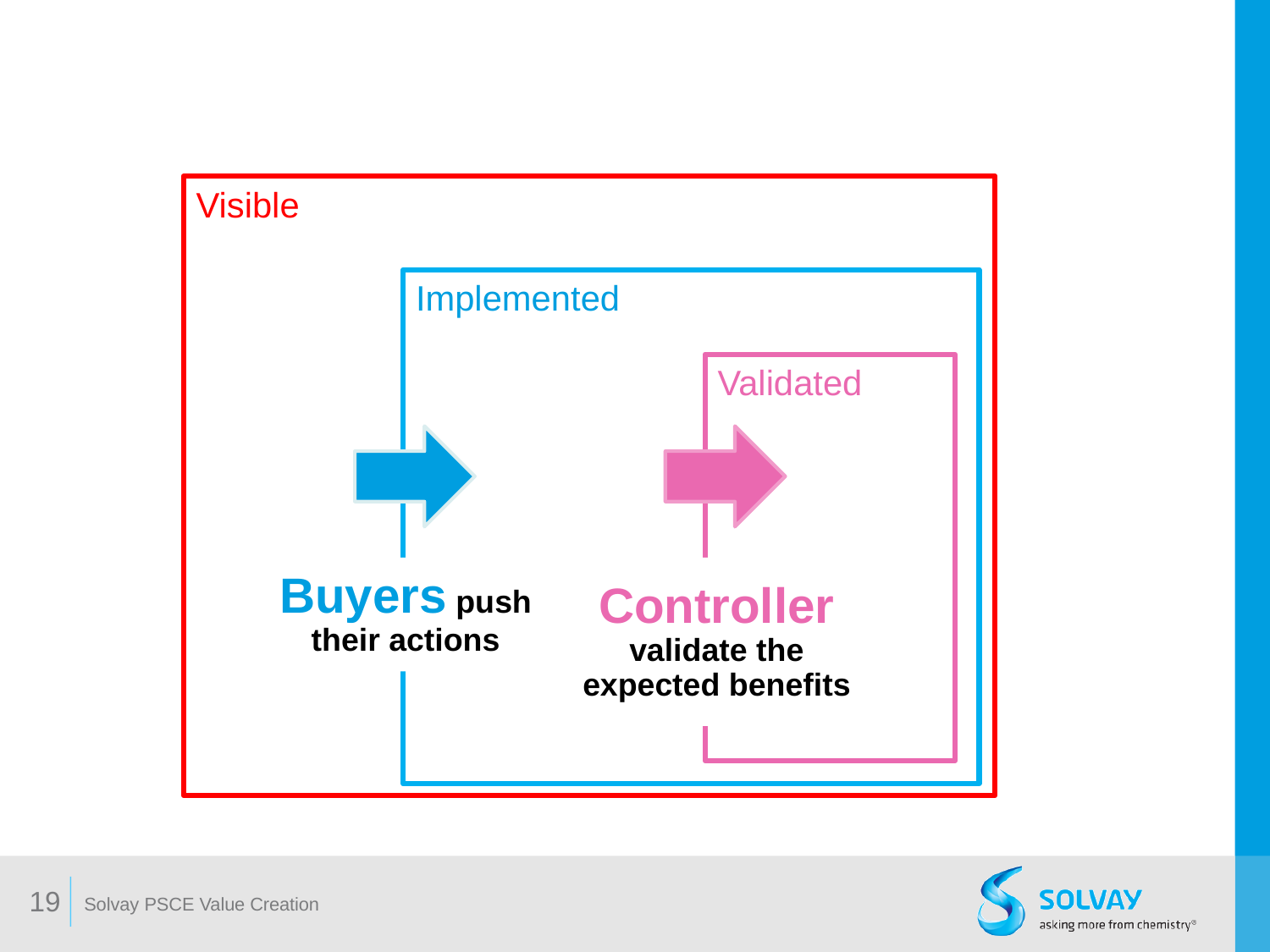

Visible
Implemented
Validated

Buyers push their actions
Controller validate the expected benefits
19
Solvay PSCE Value Creation